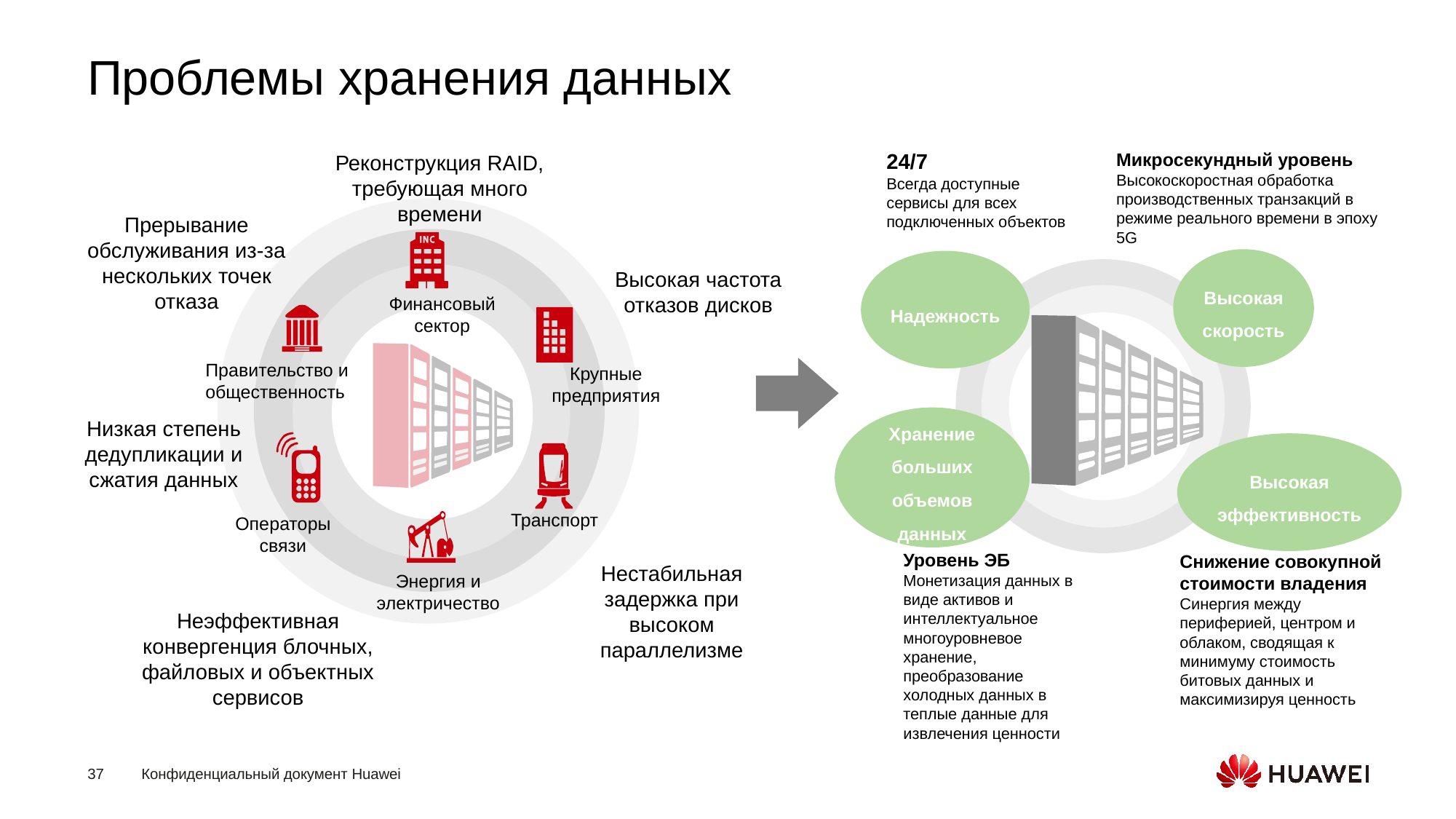

# Проблемы хранения данных
24/7
Всегда доступные сервисы для всех подключенных объектов
Микросекундный уровень
Высокоскоростная обработка производственных транзакций в режиме реального времени в эпоху 5G
Высокая скорость
Надежность

Хранение больших объемов данных
Высокая эффективность
Уровень ЭБ
Монетизация данных в виде активов и интеллектуальное многоуровневое хранение, преобразование холодных данных в теплые данные для извлечения ценности

Снижение совокупной стоимости владения
Синергия между периферией, центром и облаком, сводящая к минимуму стоимость битовых данных и максимизируя ценность

Реконструкция RAID, требующая много времени

Финансовый сектор

Правительство и общественность

Крупные предприятия

Транспорт
Операторы связи

Энергия и электричество
Прерывание обслуживания из-за нескольких точек отказа
Высокая частота отказов дисков

Низкая степень дедупликации и сжатия данных
Нестабильная задержка при высоком параллелизме
Неэффективная конвергенция блочных, файловых и объектных сервисов